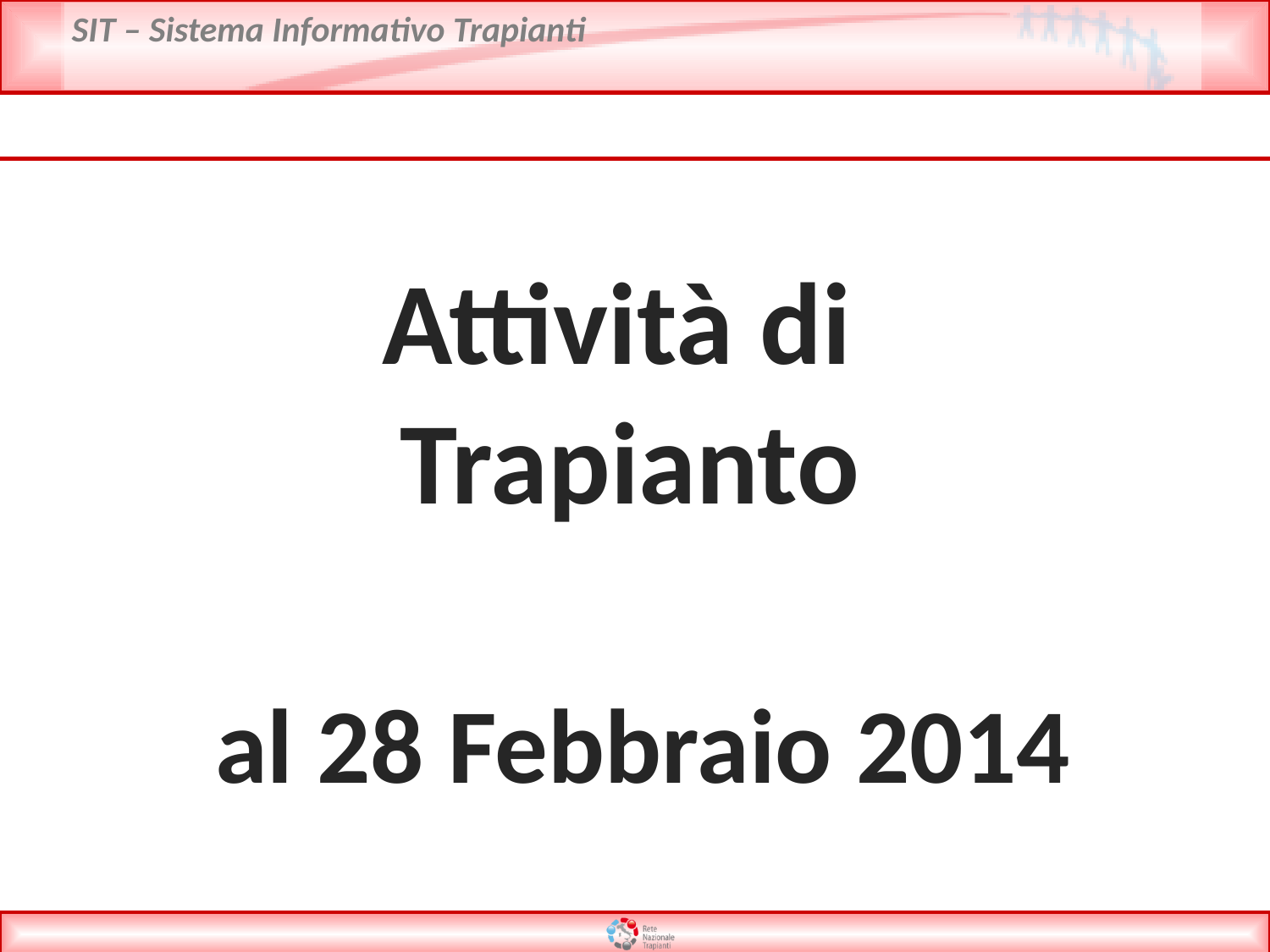

Attività di
Trapianto

 al 28 Febbraio 2014